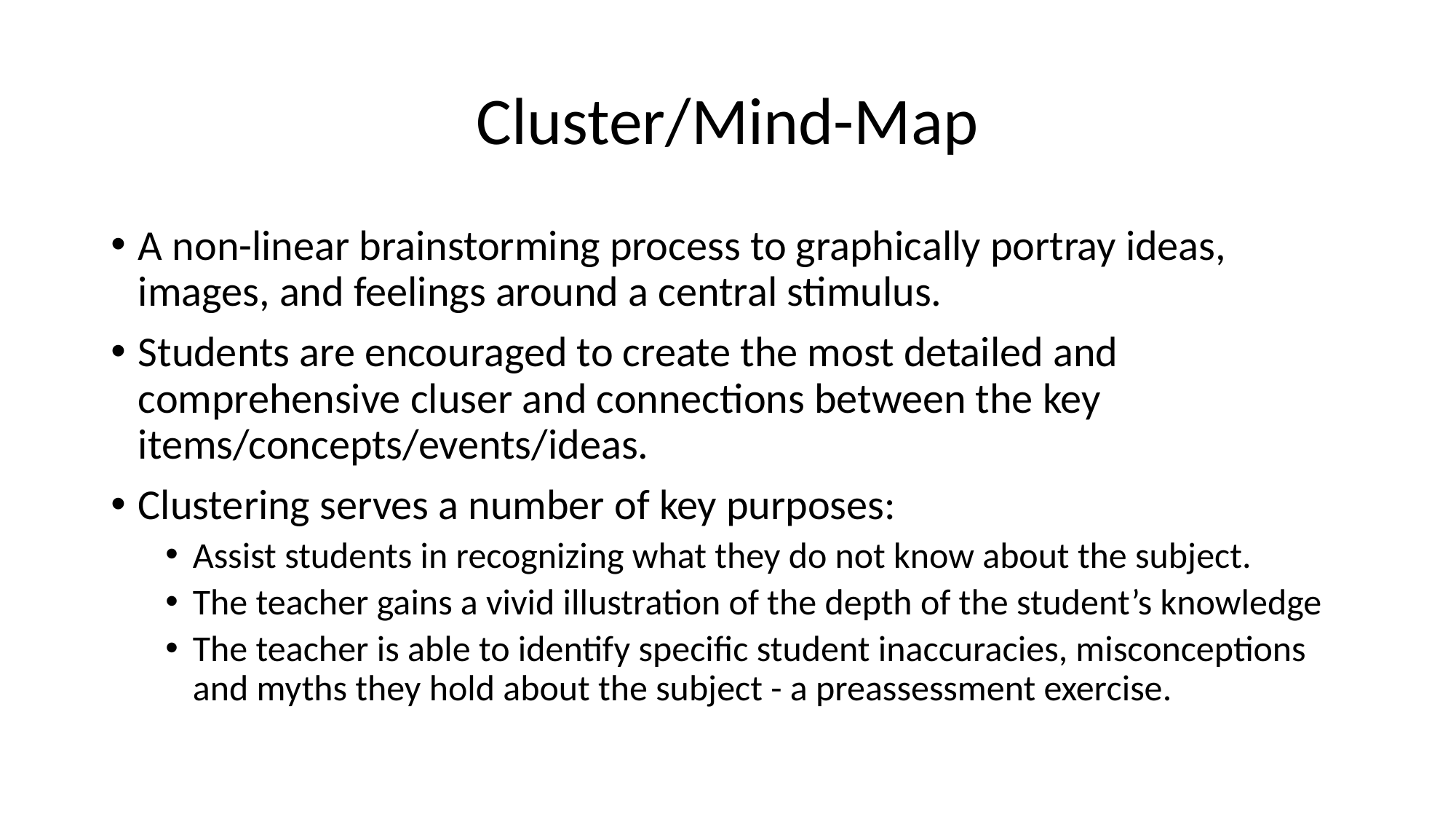

# Cluster/Mind-Map
A non-linear brainstorming process to graphically portray ideas, images, and feelings around a central stimulus.
Students are encouraged to create the most detailed and comprehensive cluser and connections between the key items/concepts/events/ideas.
Clustering serves a number of key purposes:
Assist students in recognizing what they do not know about the subject.
The teacher gains a vivid illustration of the depth of the student’s knowledge
The teacher is able to identify specific student inaccuracies, misconceptions and myths they hold about the subject - a preassessment exercise.